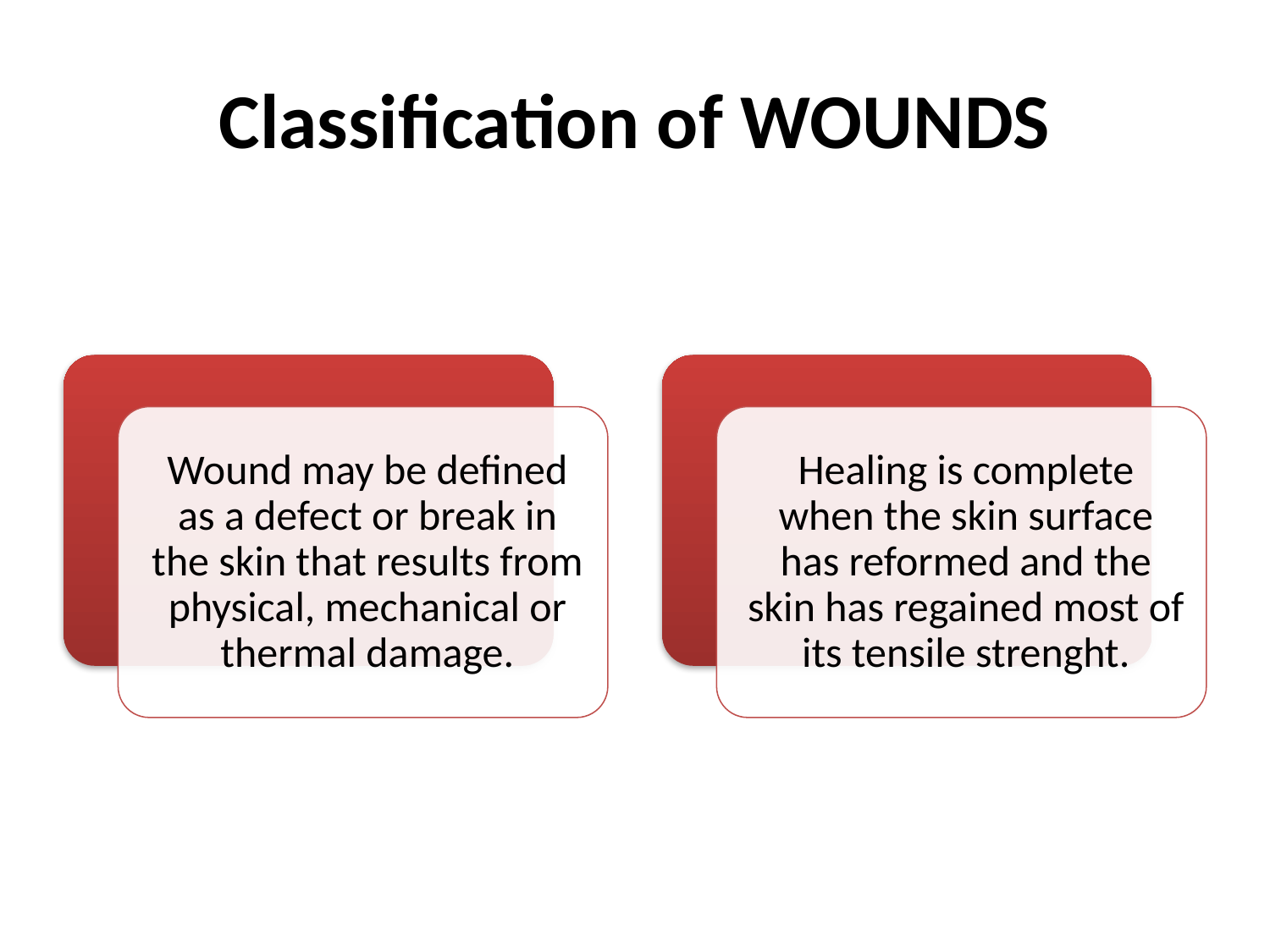

# Classification of WOUNDS
Wound may be defined as a defect or break in the skin that results from physical, mechanical or thermal damage.
Healing is complete when the skin surface has reformed and the skin has regained most of its tensile strenght.